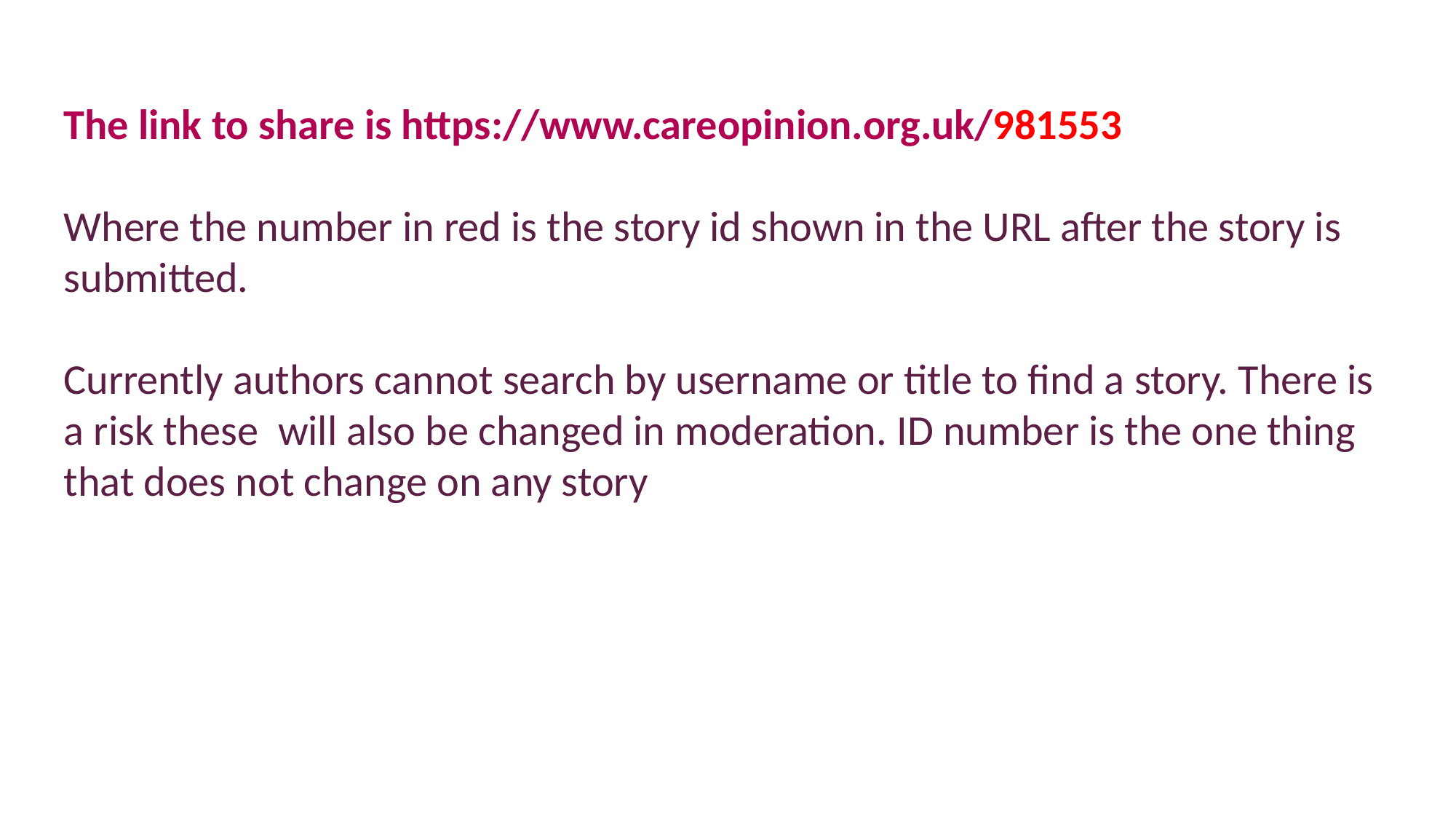

The link to share is https://www.careopinion.org.uk/981553

Where the number in red is the story id shown in the URL after the story is submitted.

Currently authors cannot search by username or title to find a story. There is a risk these  will also be changed in moderation. ID number is the one thing that does not change on any story